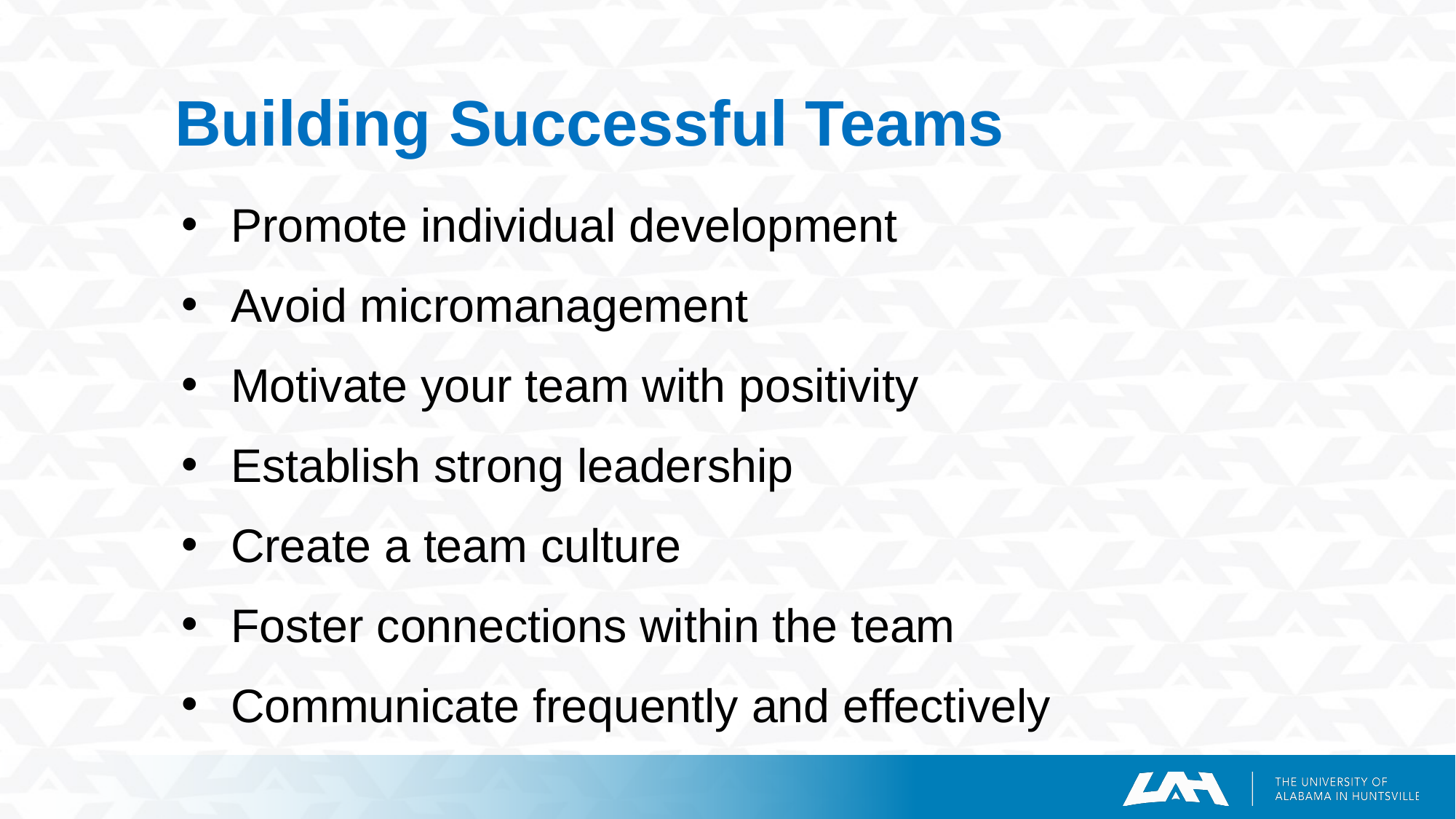

# Building Successful Teams
Promote individual development
Avoid micromanagement
Motivate your team with positivity
Establish strong leadership
Create a team culture
Foster connections within the team
Communicate frequently and effectively